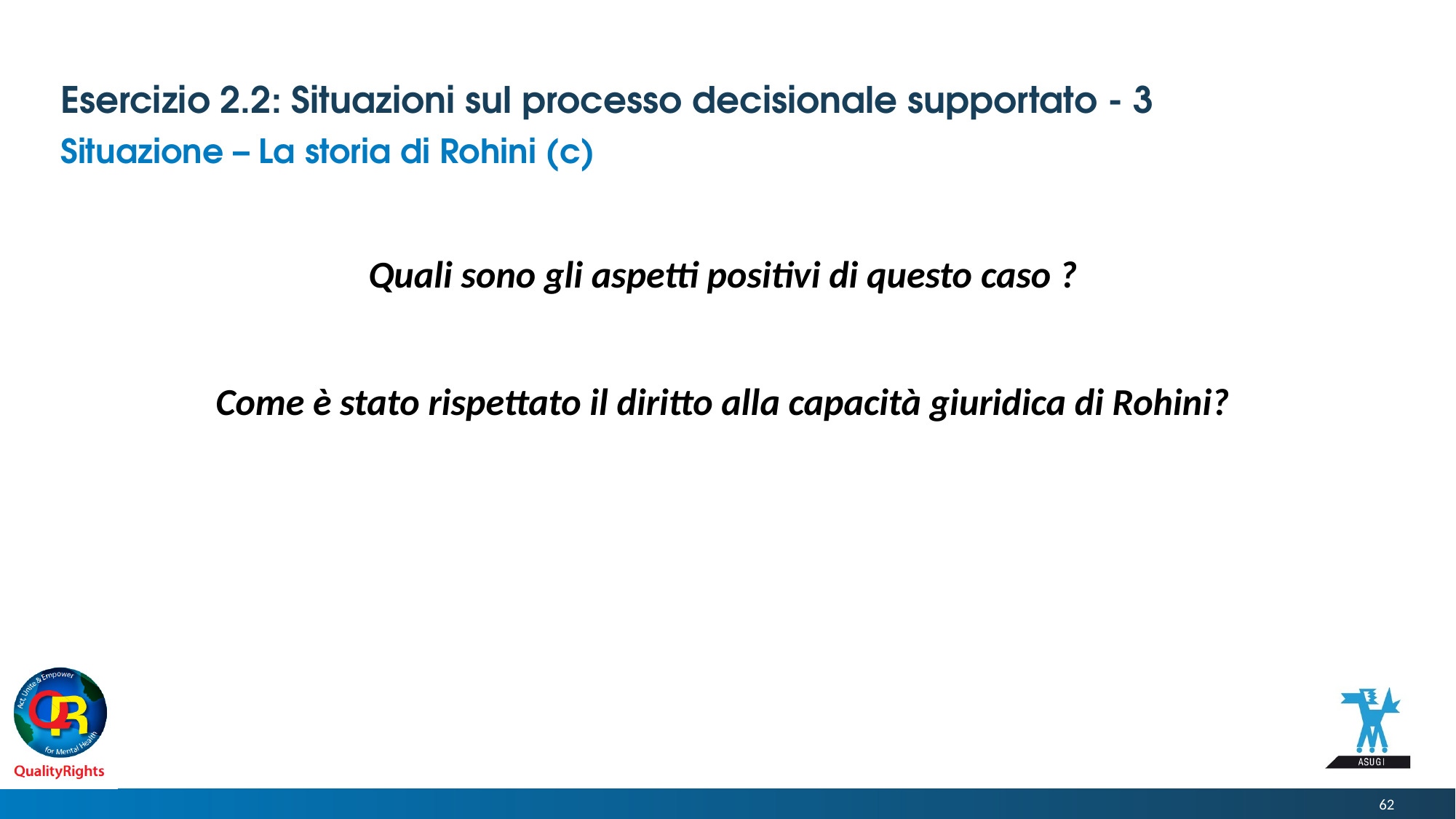

# Esercizio 2.2: Situazioni sul processo decisionale supportato - 3
Situazione – La storia di Rohini (c)

Quali sono gli aspetti positivi di questo caso ?

Come è stato rispettato il diritto alla capacità giuridica di Rohini?
62